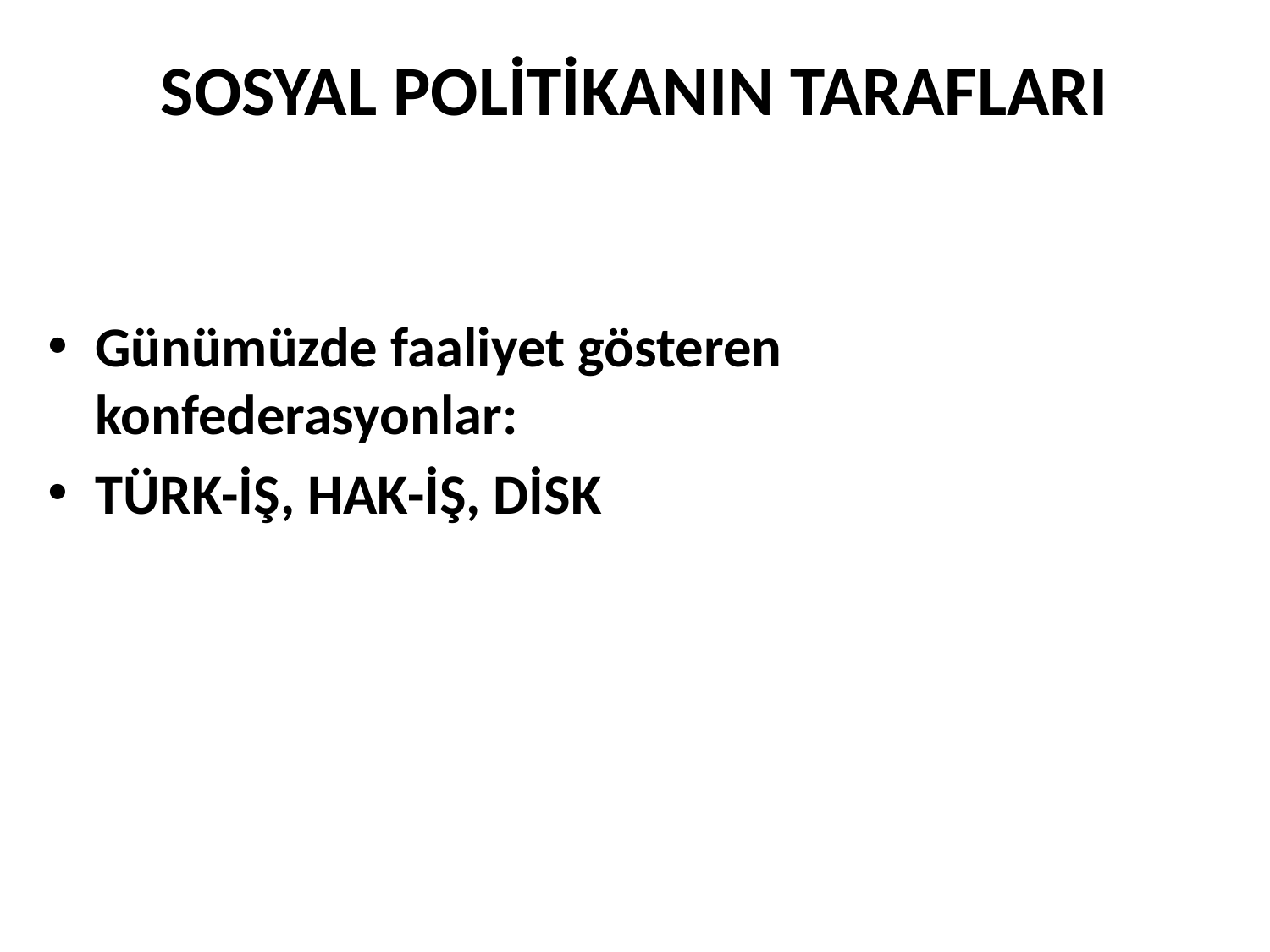

# SOSYAL POLİTİKANIN TARAFLARI

Günümüzde faaliyet gösteren konfederasyonlar:
TÜRK-İŞ, HAK-İŞ, DİSK